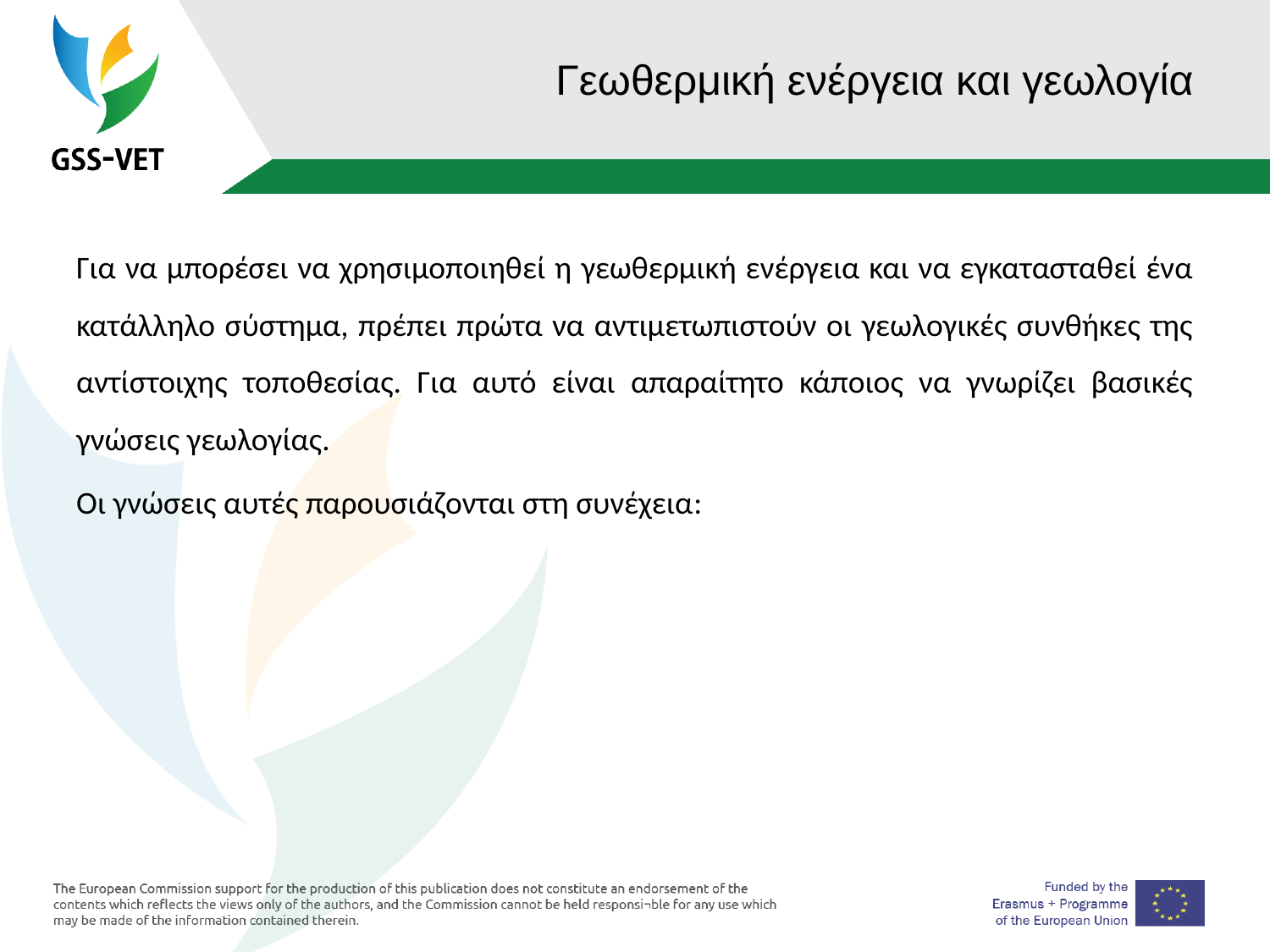

# Γεωθερμική ενέργεια και γεωλογία
Για να μπορέσει να χρησιμοποιηθεί η γεωθερμική ενέργεια και να εγκατασταθεί ένα κατάλληλο σύστημα, πρέπει πρώτα να αντιμετωπιστούν οι γεωλογικές συνθήκες της αντίστοιχης τοποθεσίας. Για αυτό είναι απαραίτητο κάποιος να γνωρίζει βασικές γνώσεις γεωλογίας.
Οι γνώσεις αυτές παρουσιάζονται στη συνέχεια: